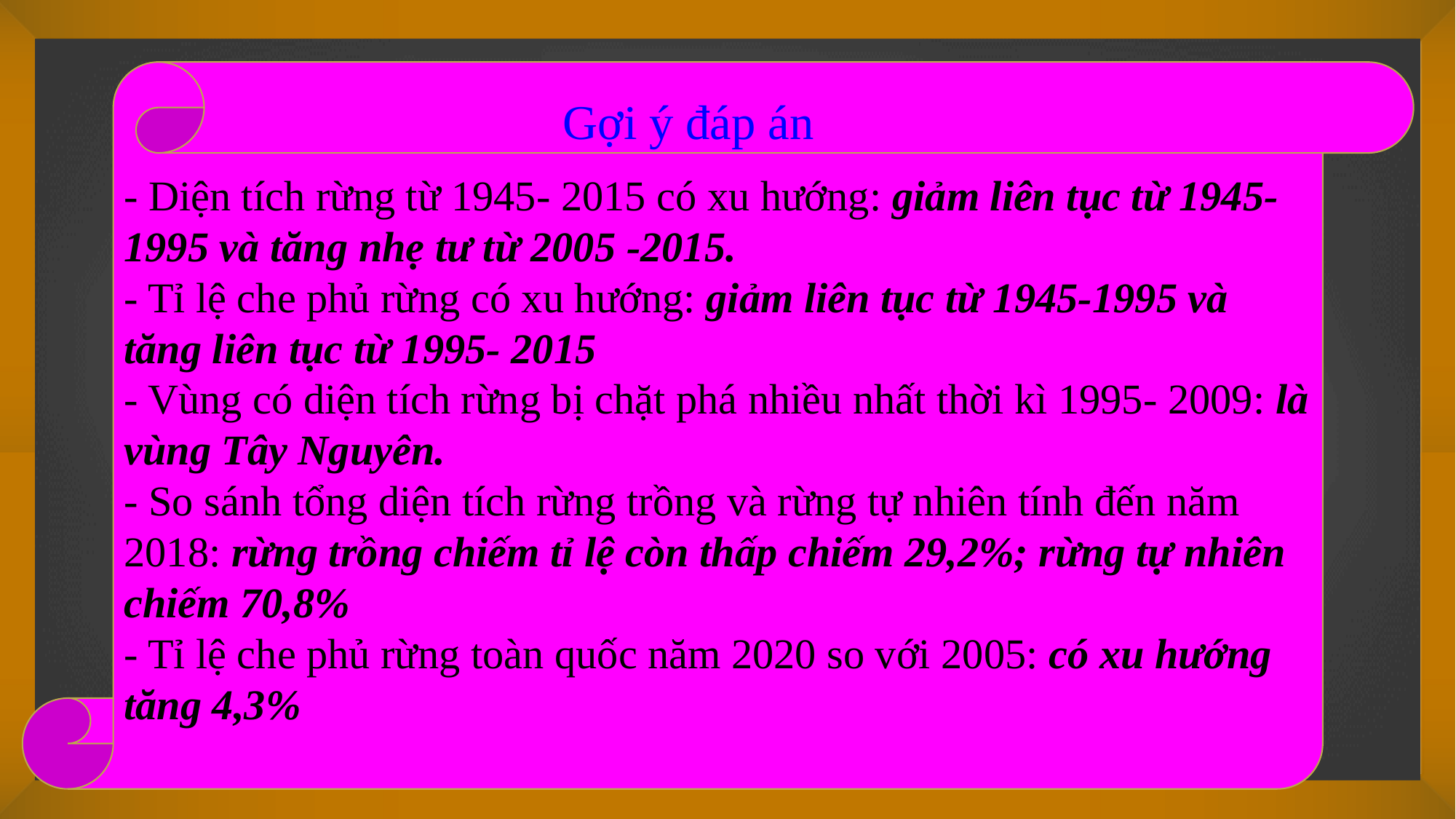

- Diện tích rừng từ 1945- 2015 có xu hướng: giảm liên tục từ 1945- 1995 và tăng nhẹ tư từ 2005 -2015.
- Tỉ lệ che phủ rừng có xu hướng: giảm liên tục từ 1945-1995 và tăng liên tục từ 1995- 2015
- Vùng có diện tích rừng bị chặt phá nhiều nhất thời kì 1995- 2009: là vùng Tây Nguyên.
- So sánh tổng diện tích rừng trồng và rừng tự nhiên tính đến năm 2018: rừng trồng chiếm tỉ lệ còn thấp chiếm 29,2%; rừng tự nhiên chiếm 70,8%
- Tỉ lệ che phủ rừng toàn quốc năm 2020 so với 2005: có xu hướng tăng 4,3%

Gợi ý đáp án